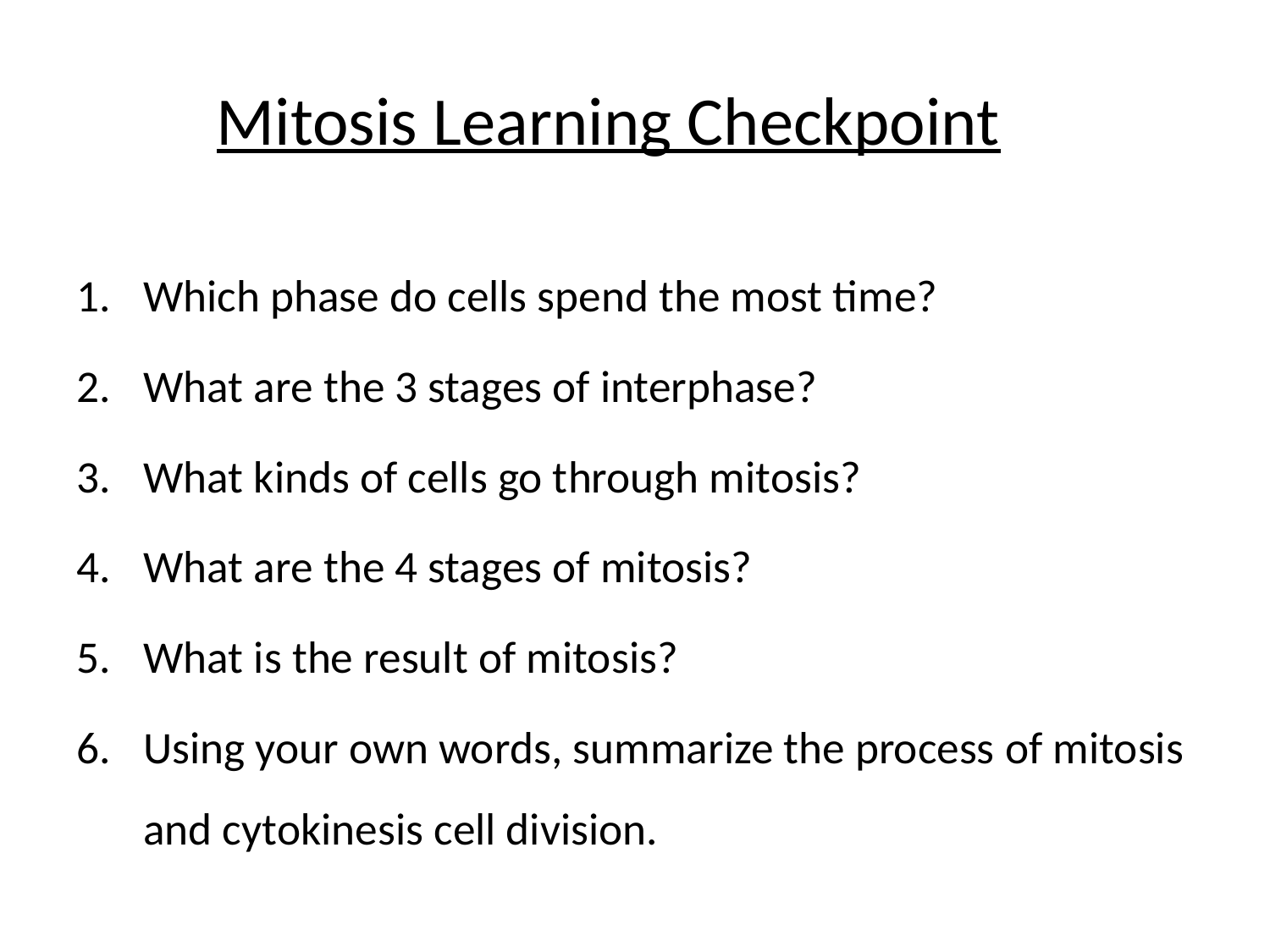

# Mitosis Learning Checkpoint
Which phase do cells spend the most time?
What are the 3 stages of interphase?
What kinds of cells go through mitosis?
What are the 4 stages of mitosis?
What is the result of mitosis?
Using your own words, summarize the process of mitosis and cytokinesis cell division.